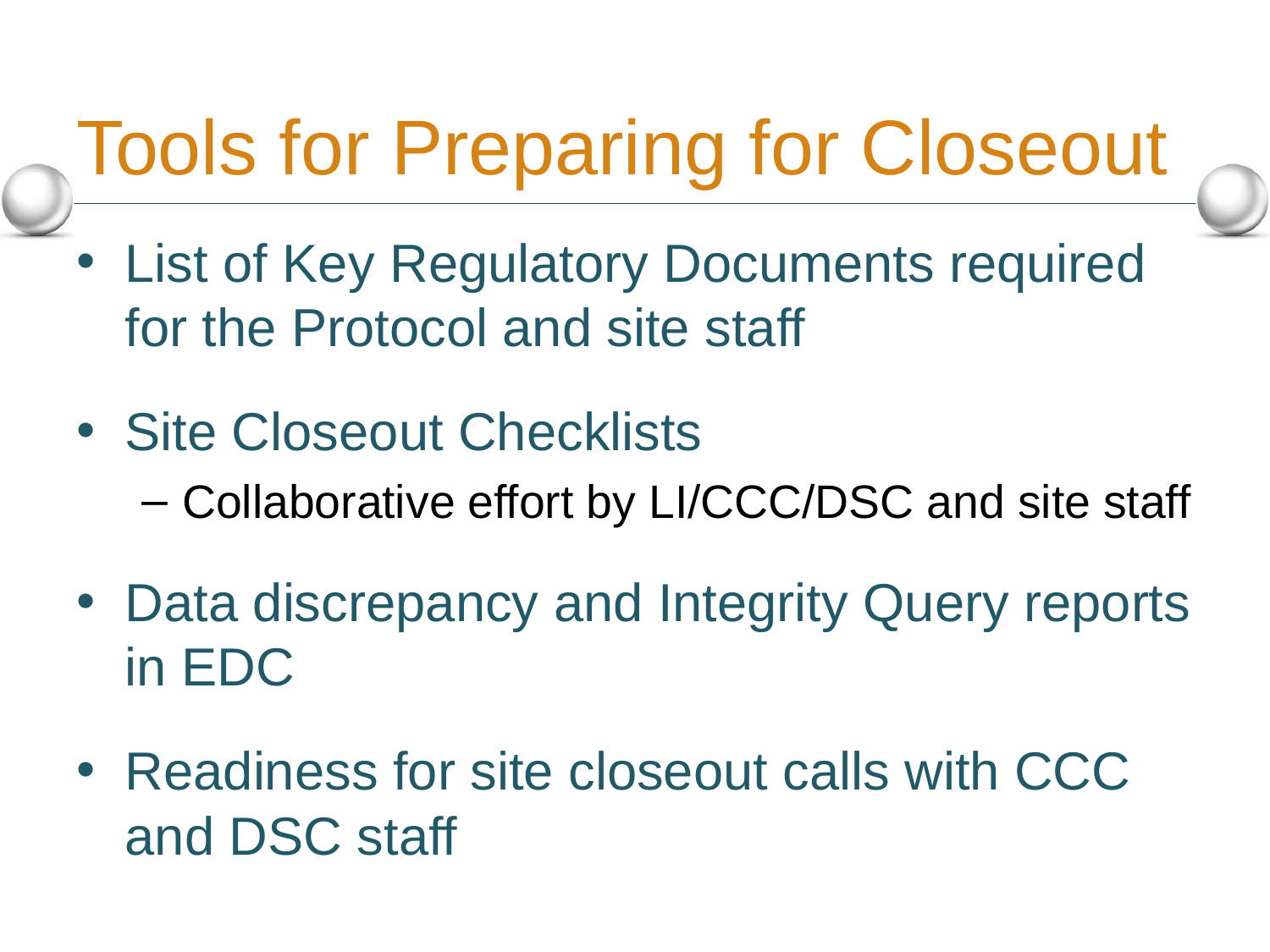

# Tools for Preparing for Closeout
List of Key Regulatory Documents required for the Protocol and site staff
Site Closeout Checklists
Collaborative effort by LI/CCC/DSC and site staff
Data discrepancy and Integrity Query reports in EDC
Readiness for site closeout calls with CCC and DSC staff